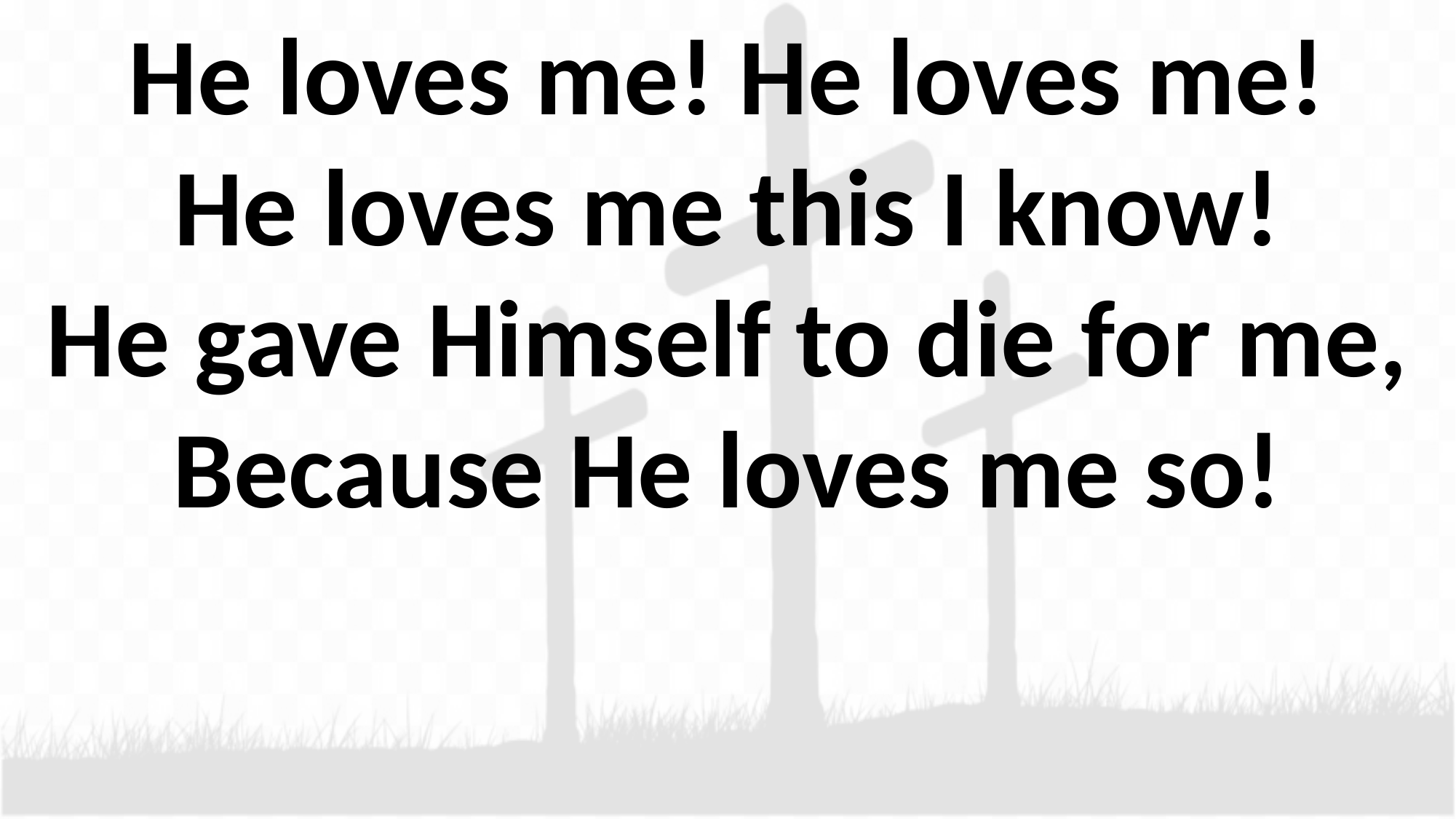

He loves me! He loves me!
He loves me this I know!
He gave Himself to die for me,
Because He loves me so!